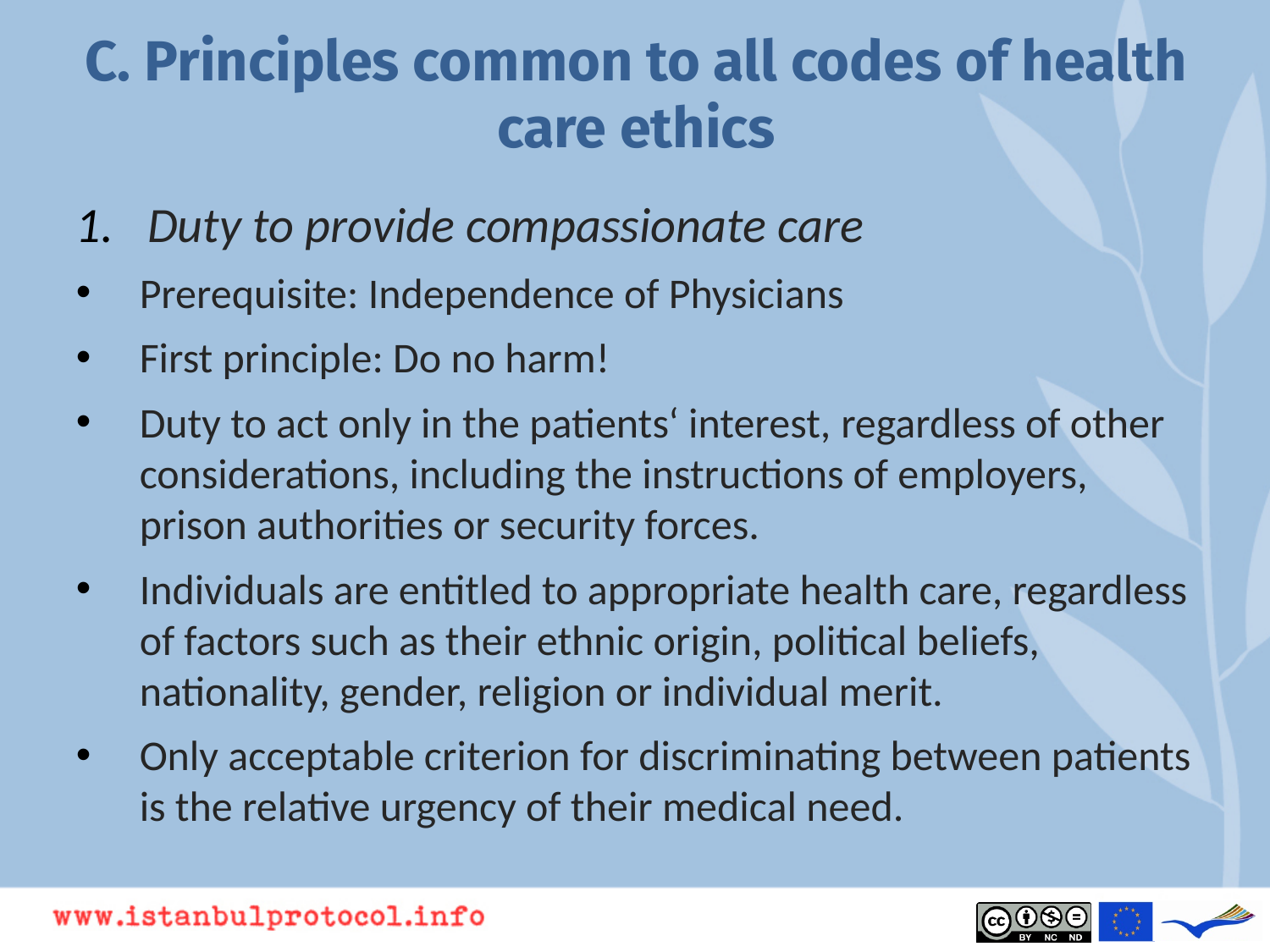

# C. Principles common to all codes of health care ethics
Duty to provide compassionate care
Prerequisite: Independence of Physicians
First principle: Do no harm!
Duty to act only in the patients‘ interest, regardless of other considerations, including the instructions of employers, prison authorities or security forces.
Individuals are entitled to appropriate health care, regardless of factors such as their ethnic origin, political beliefs, nationality, gender, religion or individual merit.
Only acceptable criterion for discriminating between patients is the relative urgency of their medical need.